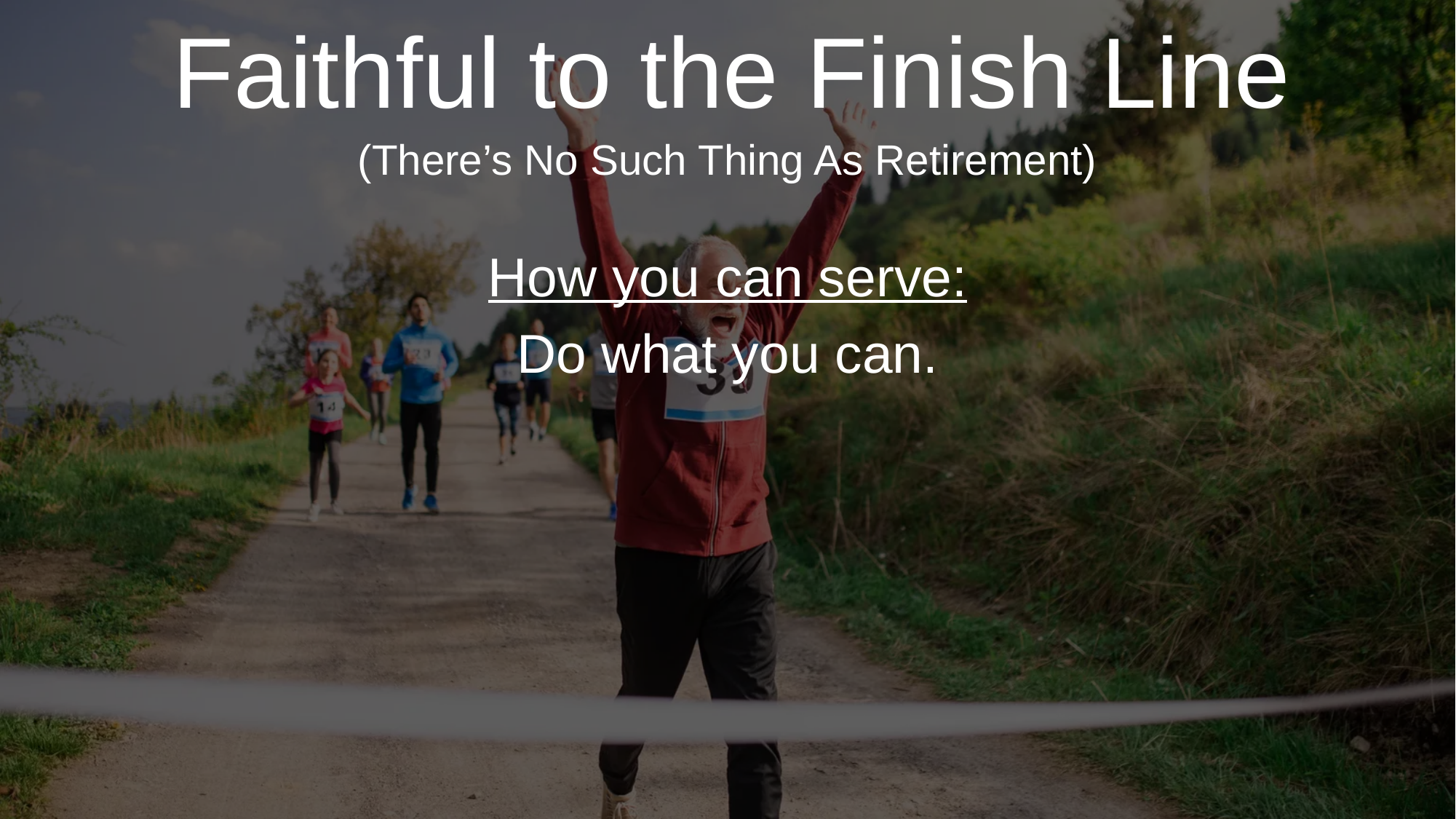

# Faithful to the Finish Line
(There’s No Such Thing As Retirement)
How you can serve:
Do what you can.